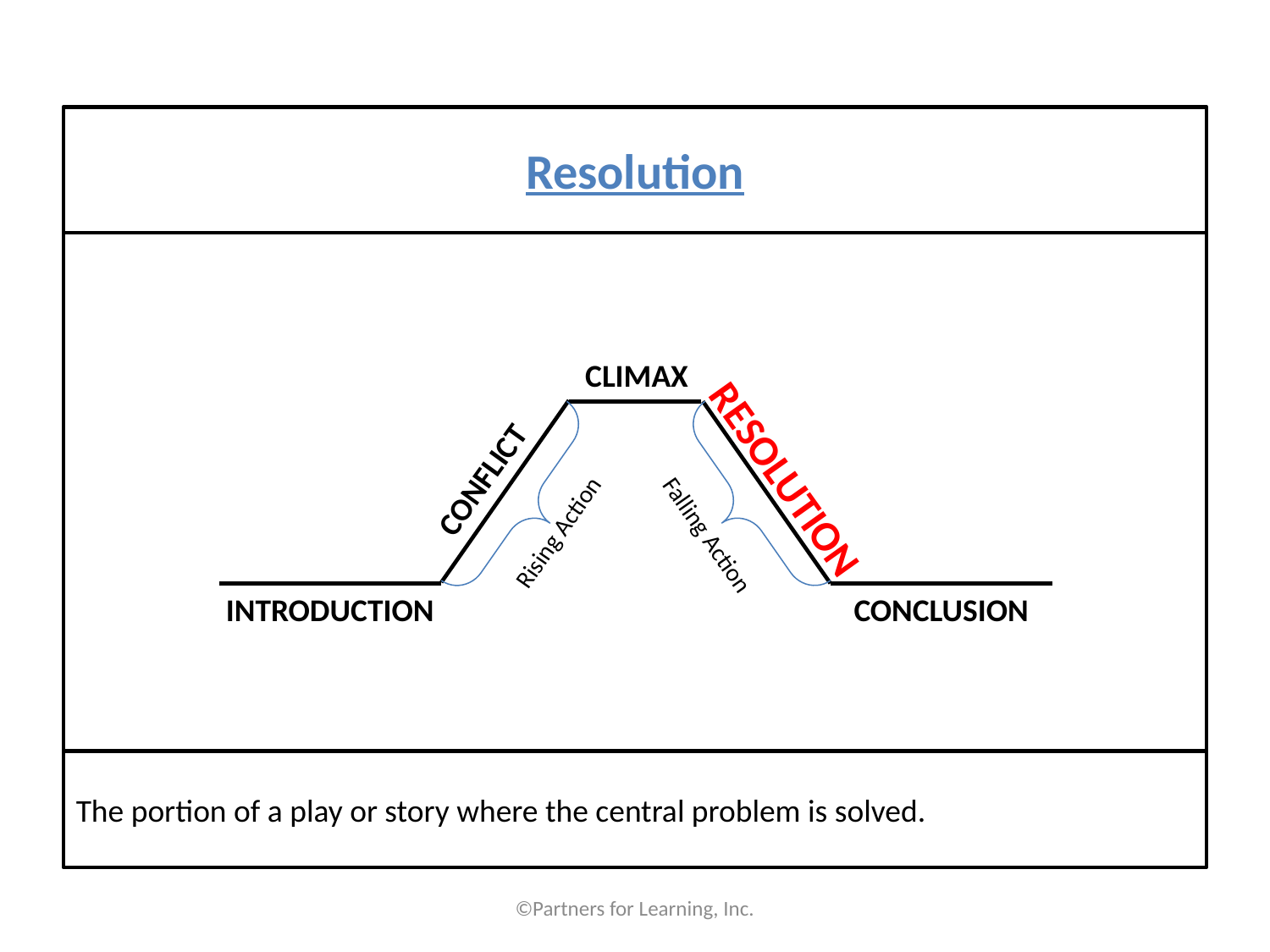

#
Resolution
Climax

Resolution
Conflict
Rising Action
Falling Action
Introduction
Conclusion
The portion of a play or story where the central problem is solved.
©Partners for Learning, Inc.